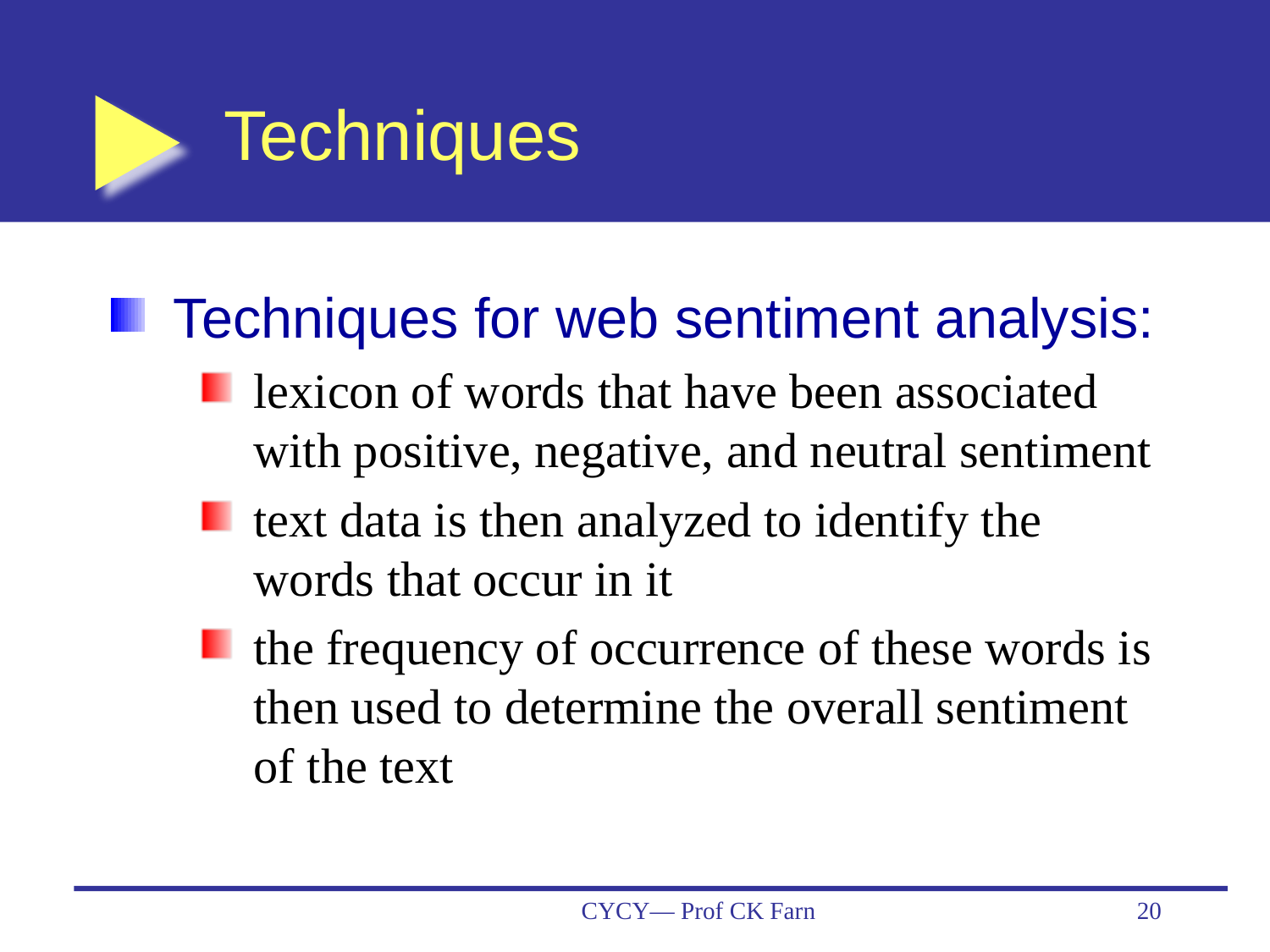

# Techniques
Techniques for web sentiment analysis:
lexicon of words that have been associated with positive, negative, and neutral sentiment
text data is then analyzed to identify the words that occur in it
the frequency of occurrence of these words is then used to determine the overall sentiment of the text

CYCY— Prof CK Farn
20